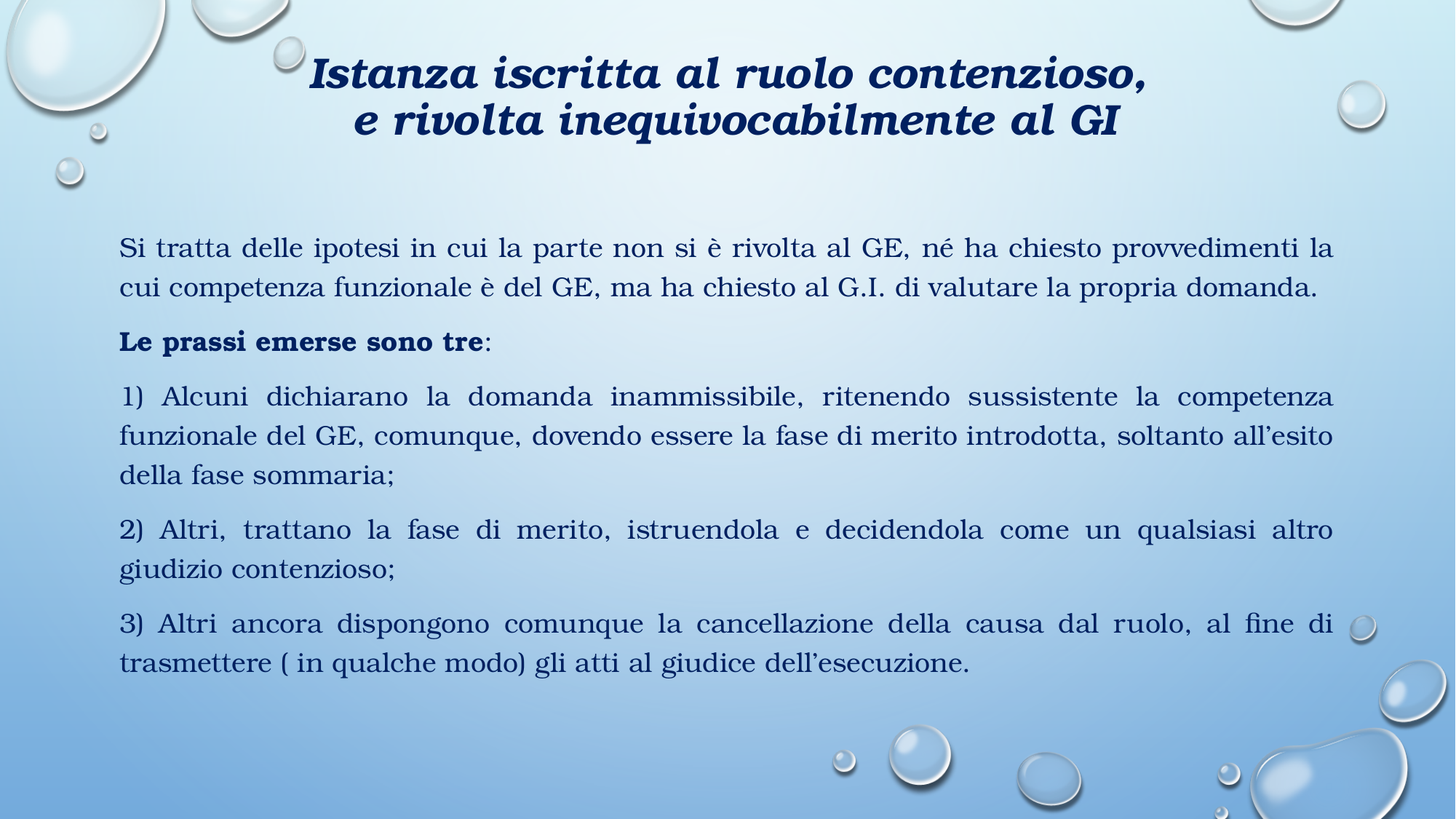

# Istanza iscritta al ruolo contenzioso, e rivolta inequivocabilmente al GI
Si tratta delle ipotesi in cui la parte non si è rivolta al GE, né ha chiesto provvedimenti la cui competenza funzionale è del GE, ma ha chiesto al G.I. di valutare la propria domanda.
Le prassi emerse sono tre:
1) Alcuni dichiarano la domanda inammissibile, ritenendo sussistente la competenza funzionale del GE, comunque, dovendo essere la fase di merito introdotta, soltanto all’esito della fase sommaria;
2) Altri, trattano la fase di merito, istruendola e decidendola come un qualsiasi altro giudizio contenzioso;
3) Altri ancora dispongono comunque la cancellazione della causa dal ruolo, al fine di trasmettere ( in qualche modo) gli atti al giudice dell’esecuzione.